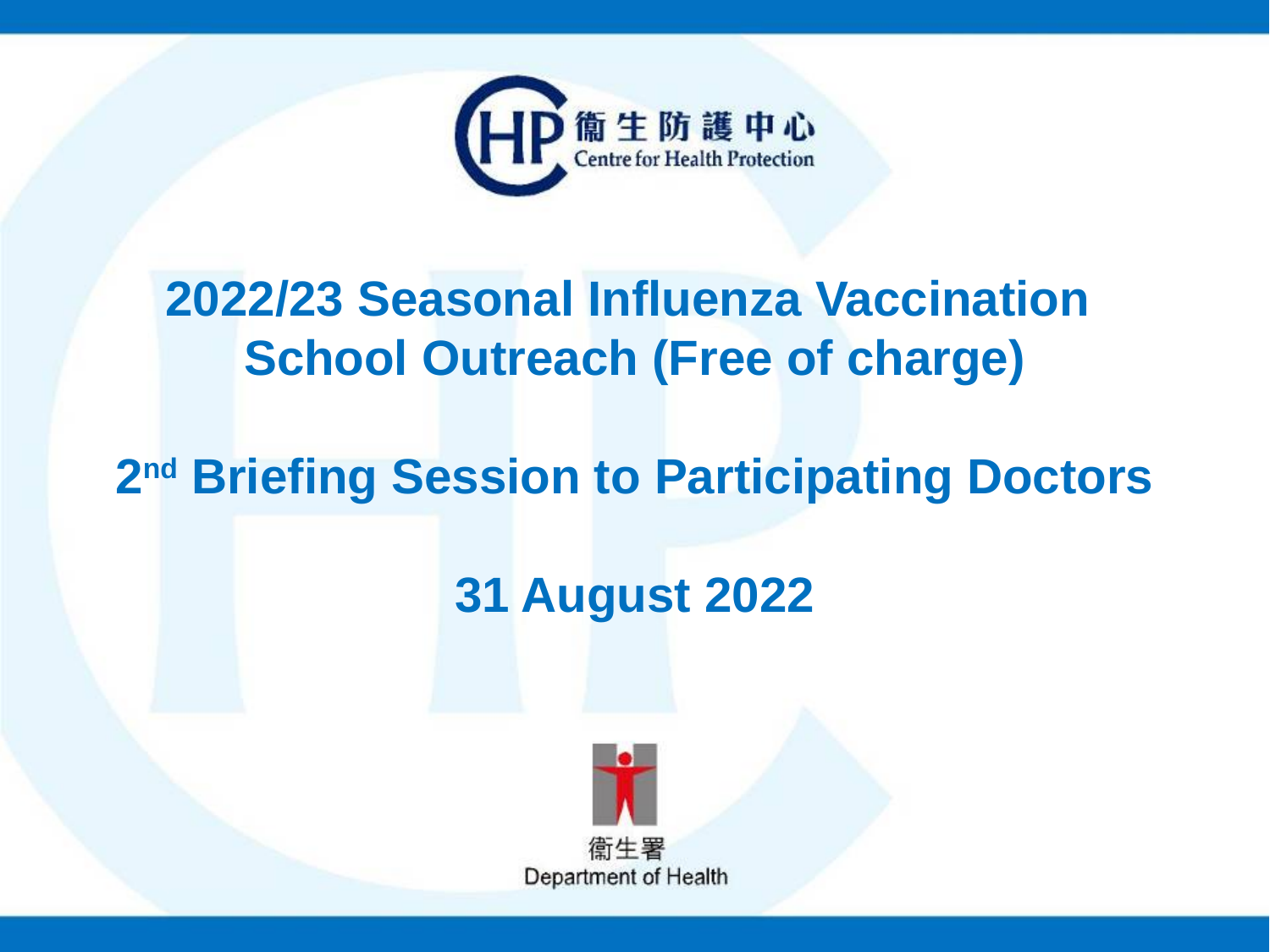

2022/23 Seasonal Influenza Vaccination
School Outreach (Free of charge)

2nd Briefing Session to Participating Doctors

31 August 2022